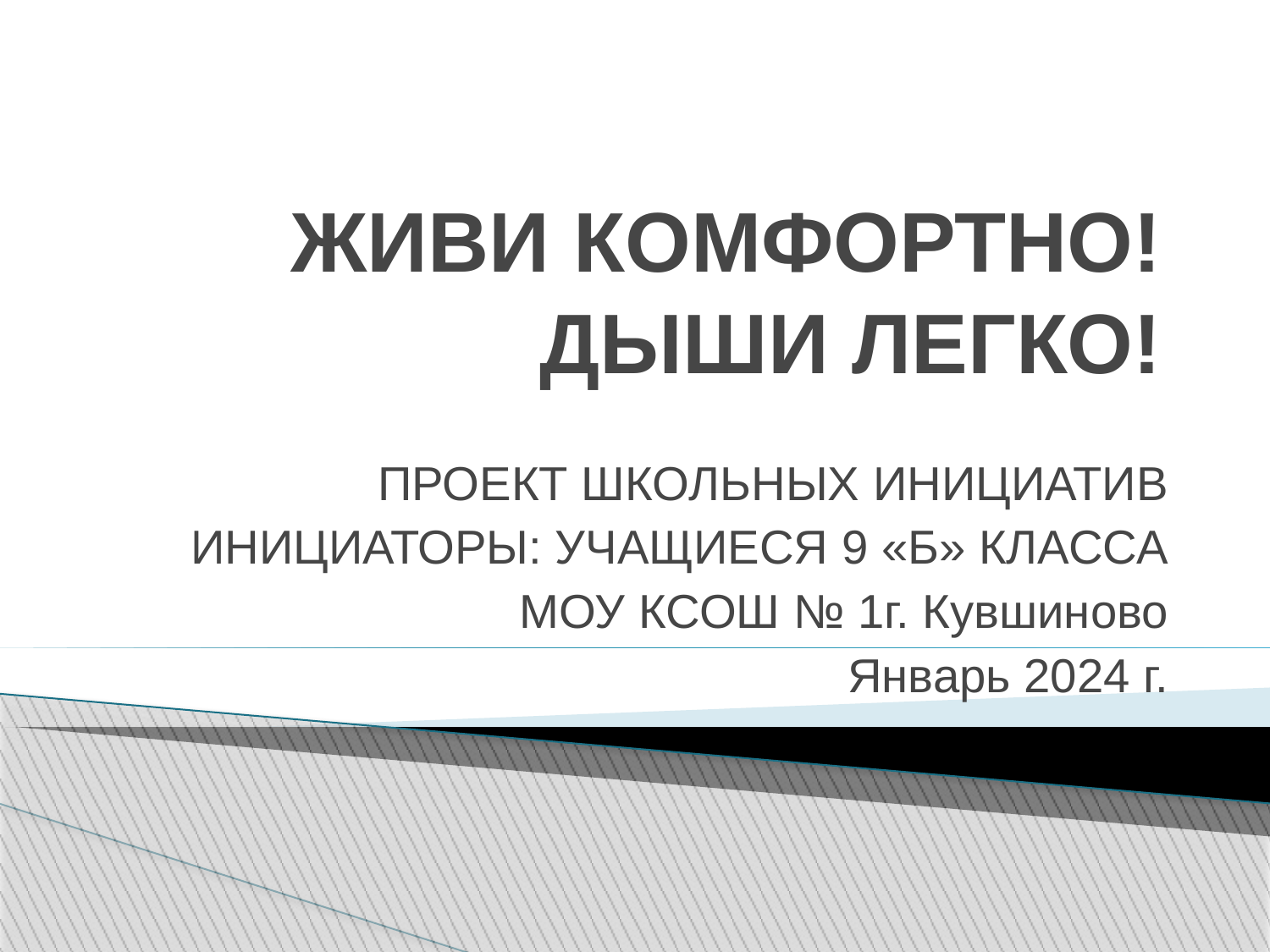

# ЖИВИ КОМФОРТНО! ДЫШИ ЛЕГКО!
ПРОЕКТ ШКОЛЬНЫХ ИНИЦИАТИВ
ИНИЦИАТОРЫ: УЧАЩИЕСЯ 9 «Б» КЛАССА
 МОУ КСОШ № 1г. Кувшиново
Январь 2024 г.